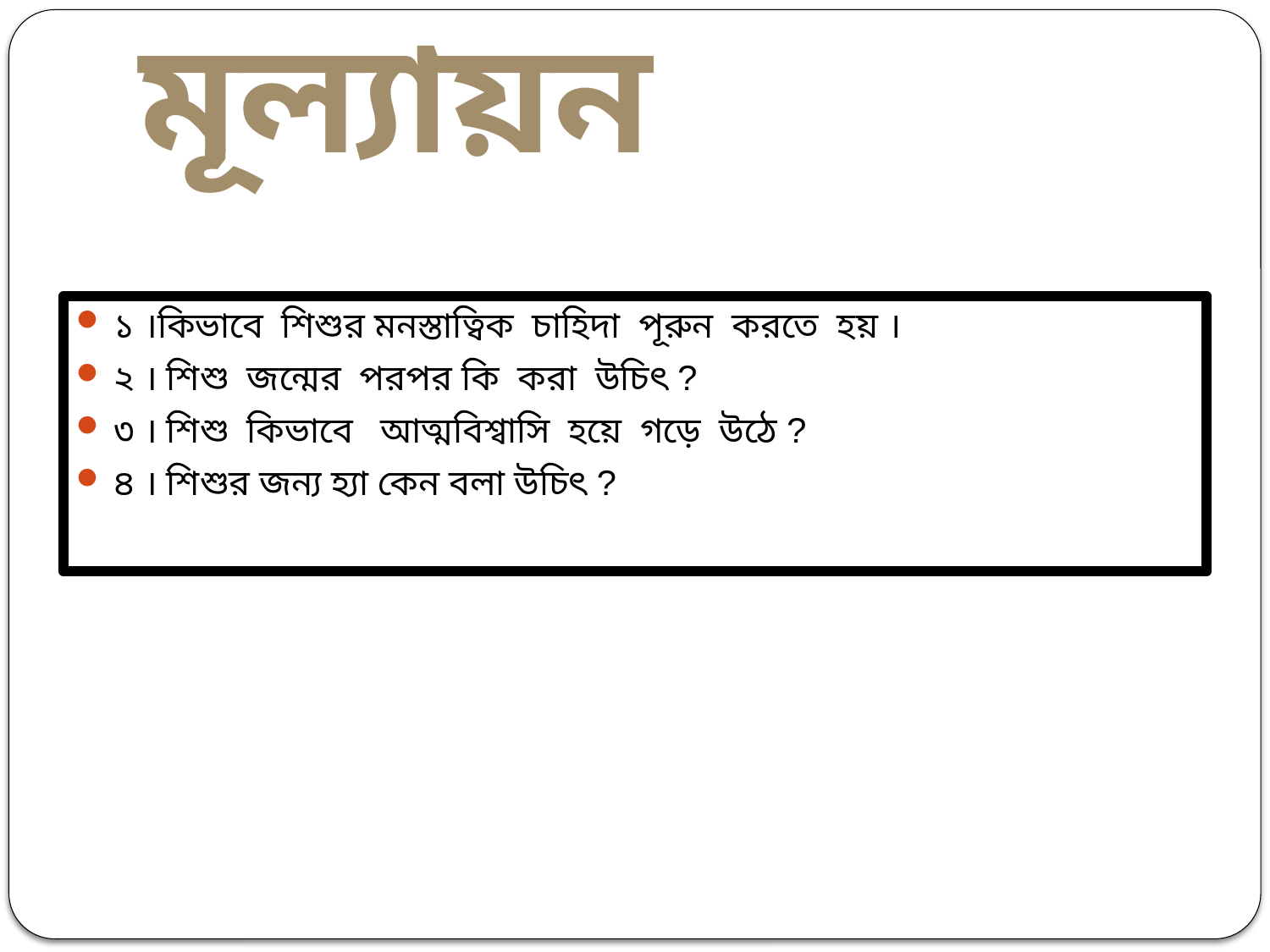

# মূল্যায়ন
১ ।কিভাবে  শিশুর মনস্তাত্বিক  চাহিদা  পূরুন  করতে  হয় ।
২ । শিশু  জন্মের  পরপর কি  করা  উচিৎ ?
৩ । শিশু  কিভাবে   আত্মবিশ্বাসি  হয়ে  গড়ে  উঠে ?
৪ । শিশুর জন্য হ্যা কেন বলা উচিৎ ?